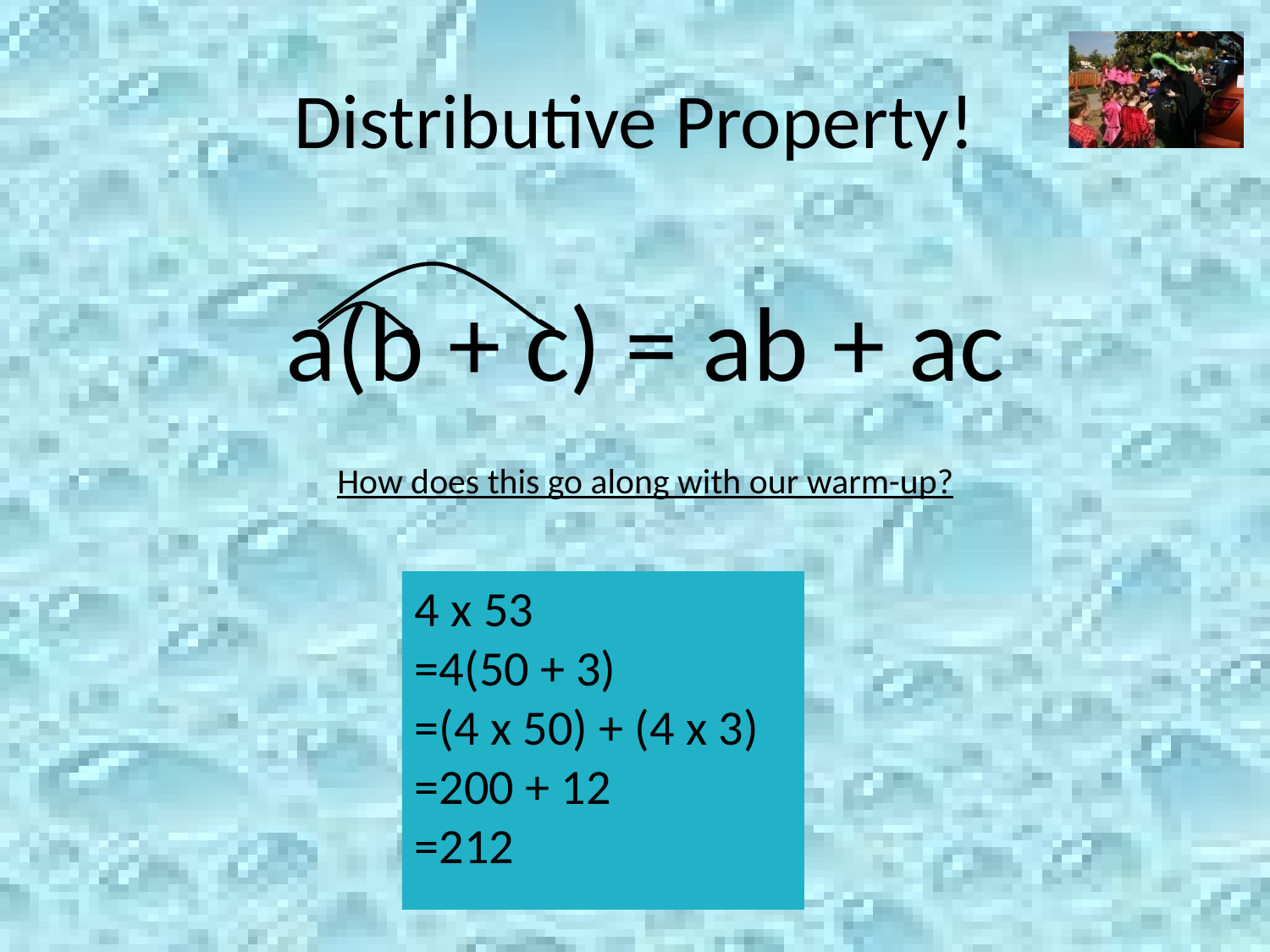

# Distributive Property!

a(b + c) = ab + ac

How does this go along with our warm-up?

4 x 53
=4(50 + 3)
=(4 x 50) + (4 x 3)
=200 + 12
=212